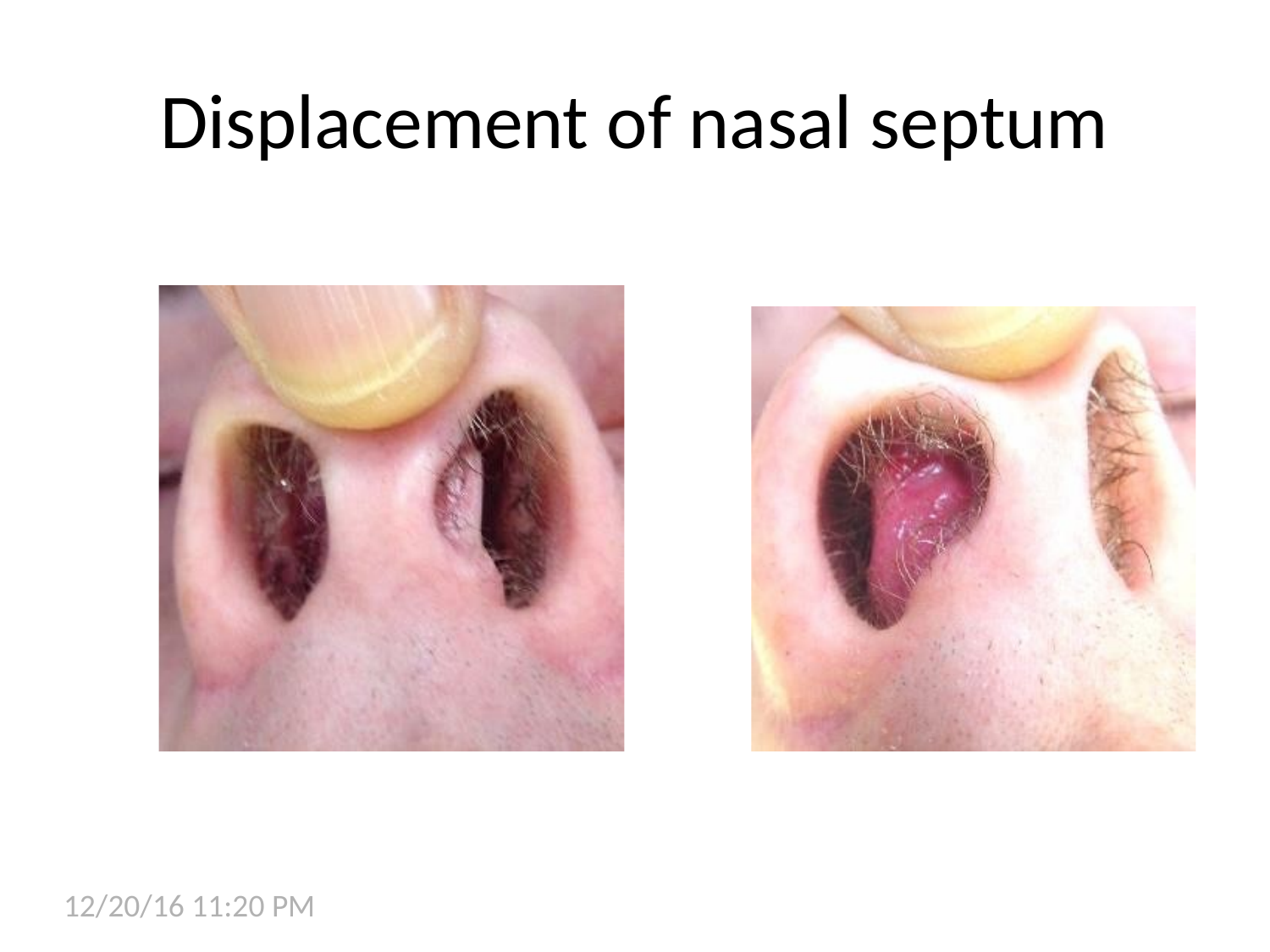

# Displacement of nasal septum

12/20/16 11:20 PM
16